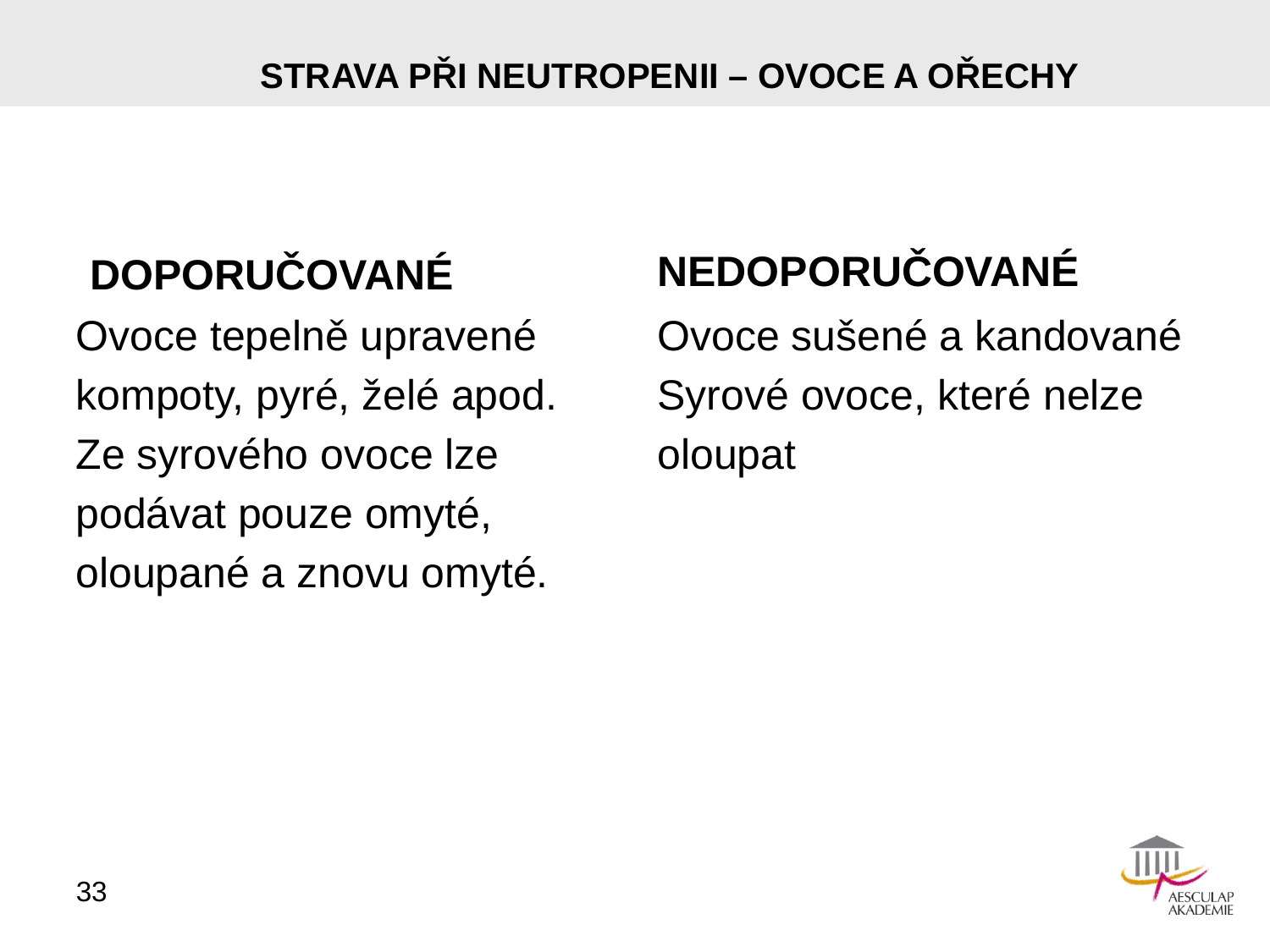

# STRAVA PŘI NEUTROPENII – OVOCE A OŘECHY
NEDOPORUČOVANÉ
DOPORUČOVANÉ
Ovoce tepelně upravené
kompoty, pyré, želé apod.
Ze syrového ovoce lze
podávat pouze omyté,
oloupané a znovu omyté.
Ovoce sušené a kandované
Syrové ovoce, které nelze
oloupat
33